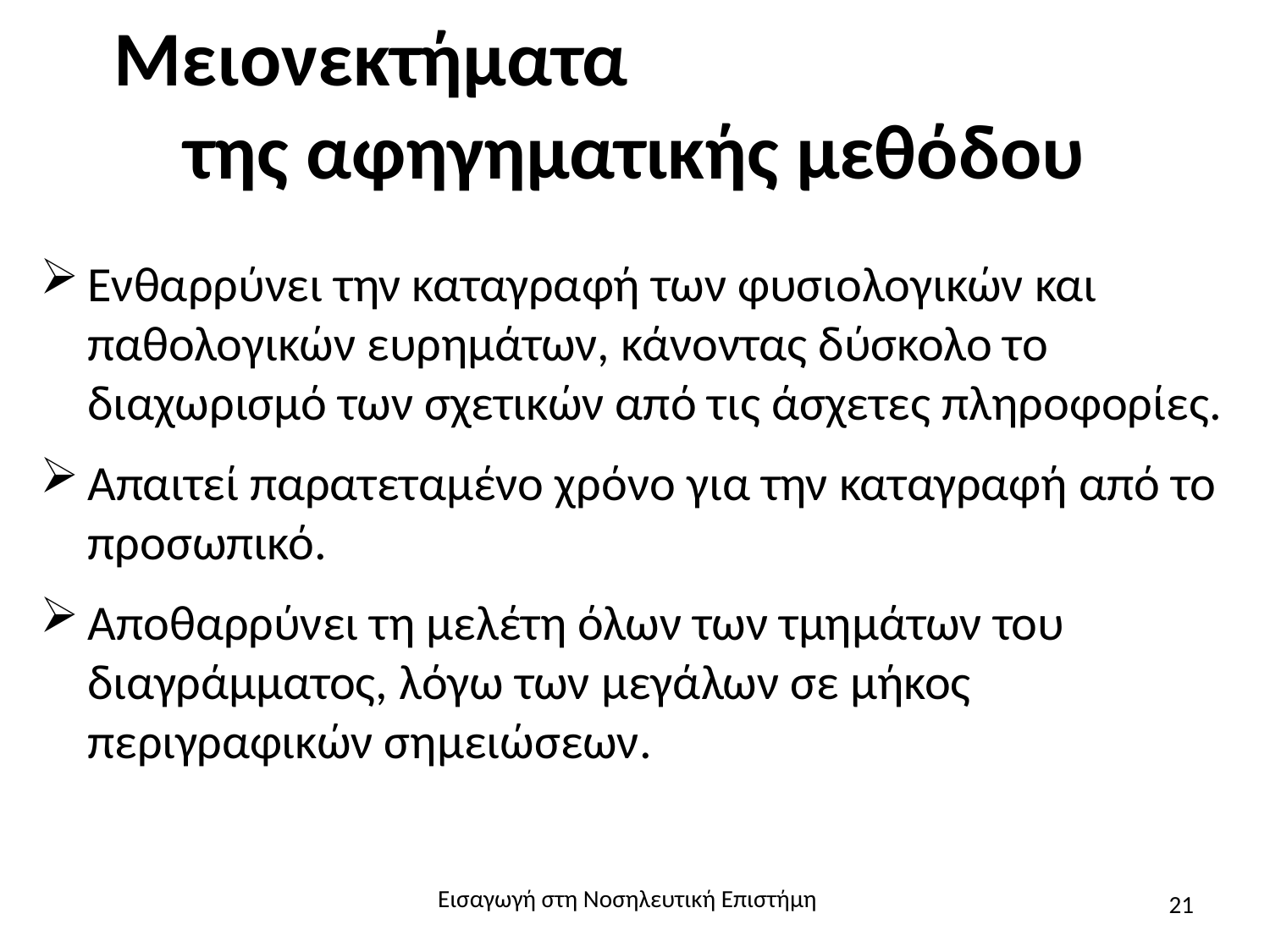

# Μειονεκτήματα                               της αφηγηματικής μεθόδου
Ενθαρρύνει την καταγραφή των φυσιολογικών και παθολογικών ευρημάτων, κάνοντας δύσκολο το διαχωρισμό των σχετικών από τις άσχετες πληροφορίες.
Απαιτεί παρατεταμένο χρόνο για την καταγραφή από το προσωπικό.
Αποθαρρύνει τη μελέτη όλων των τμημάτων του διαγράμματος, λόγω των μεγάλων σε μήκος περιγραφικών σημειώσεων.
Εισαγωγή στη Νοσηλευτική Επιστήμη

21